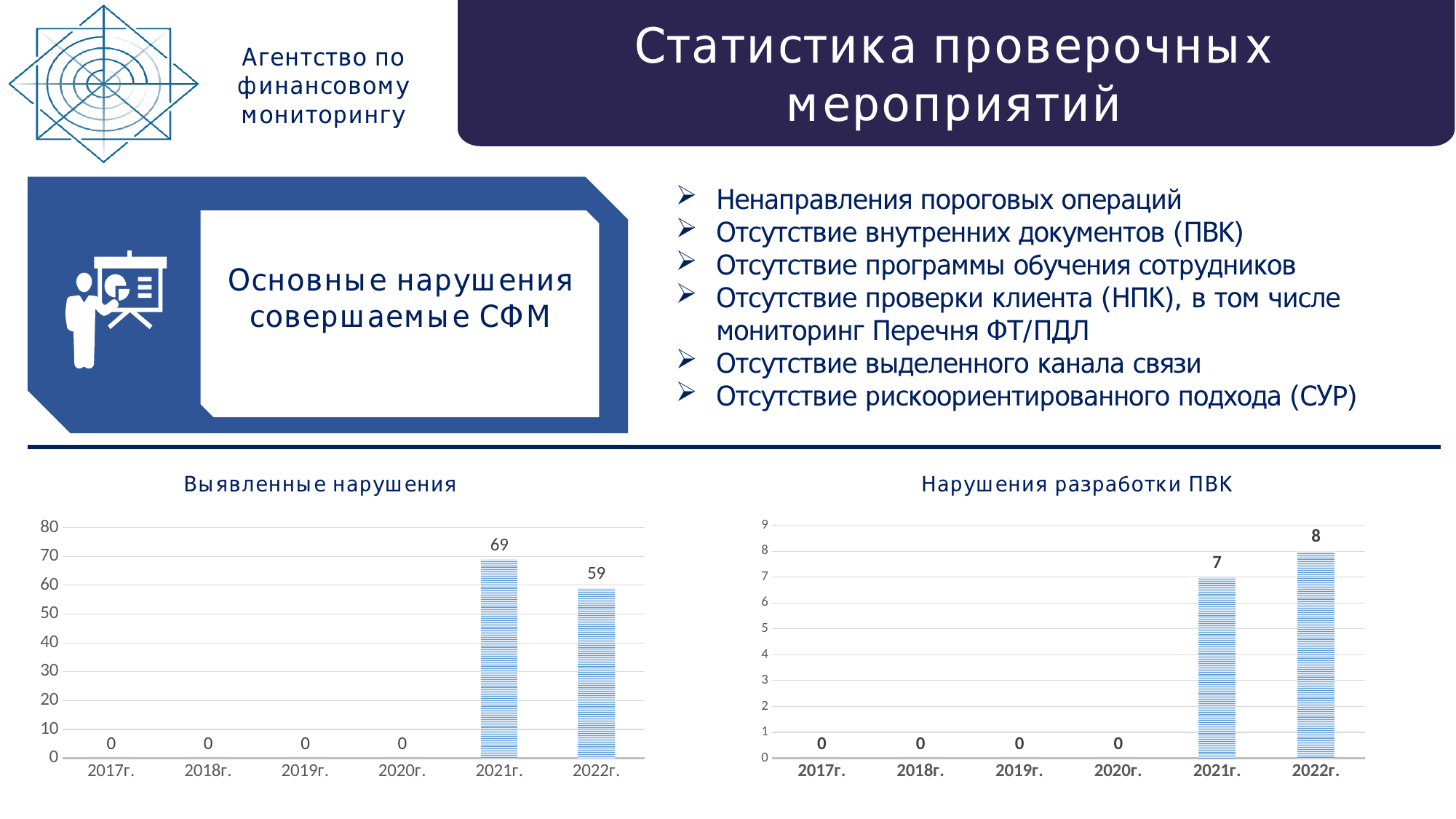

Статистика проверочных мероприятий
Агентство по финансовому мониторингу

Ненаправления пороговых операций
Отсутствие внутренних документов (ПВК)
Отсутствие программы обучения сотрудников
Отсутствие проверки клиента (НПК), в том числе мониторинг Перечня ФТ/ПДЛ
Отсутствие выделенного канала связи
Отсутствие рискоориентированного подхода (СУР)

ПРОЕКТНОЕ
УПРАВЛЕНИЕ

Основные нарушения совершаемые СФМ
Выявленные нарушения
Нарушения разработки ПВК

### Chart

| Category |  |
|---|---|
| 2017г. | 0.0 |
| 2018г. | 0.0 |
| 2019г. | 0.0 |
| 2020г. | 0.0 |
| 2021г. | 69.0 |
| 2022г. | 59.0 |

### Chart

| Category | Проверки |
|---|---|
| 2017г. | 0.0 |
| 2018г. | 0.0 |
| 2019г. | 0.0 |
| 2020г. | 0.0 |
| 2021г. | 7.0 |
| 2022г. | 8.0 |